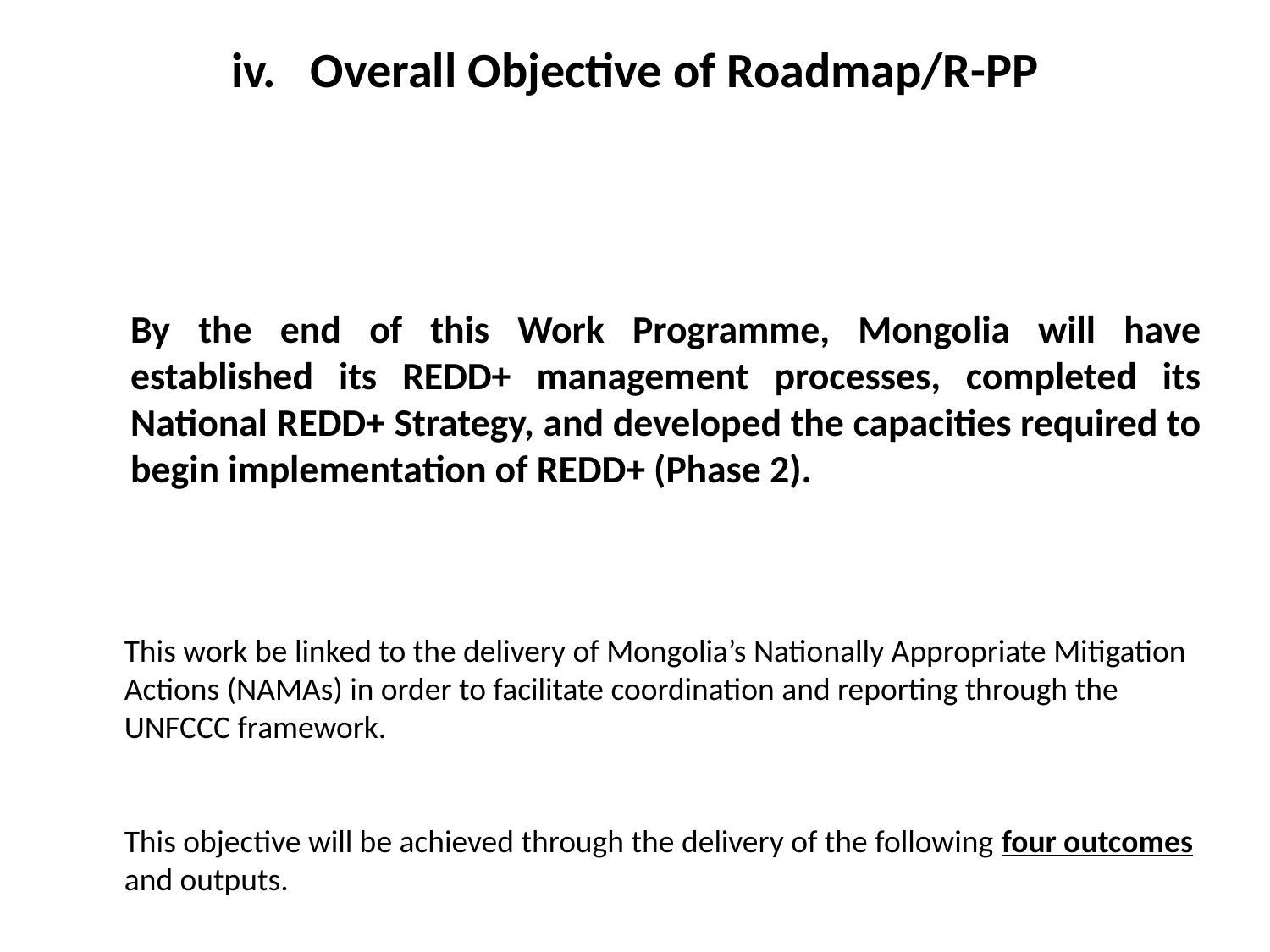

Overall Objective of Roadmap/R-PP

By the end of this Work Programme, Mongolia will have established its REDD+ management processes, completed its National REDD+ Strategy, and developed the capacities required to begin implementation of REDD+ (Phase 2).

This work be linked to the delivery of Mongolia’s Nationally Appropriate Mitigation Actions (NAMAs) in order to facilitate coordination and reporting through the UNFCCC framework.

This objective will be achieved through the delivery of the following four outcomes and outputs.